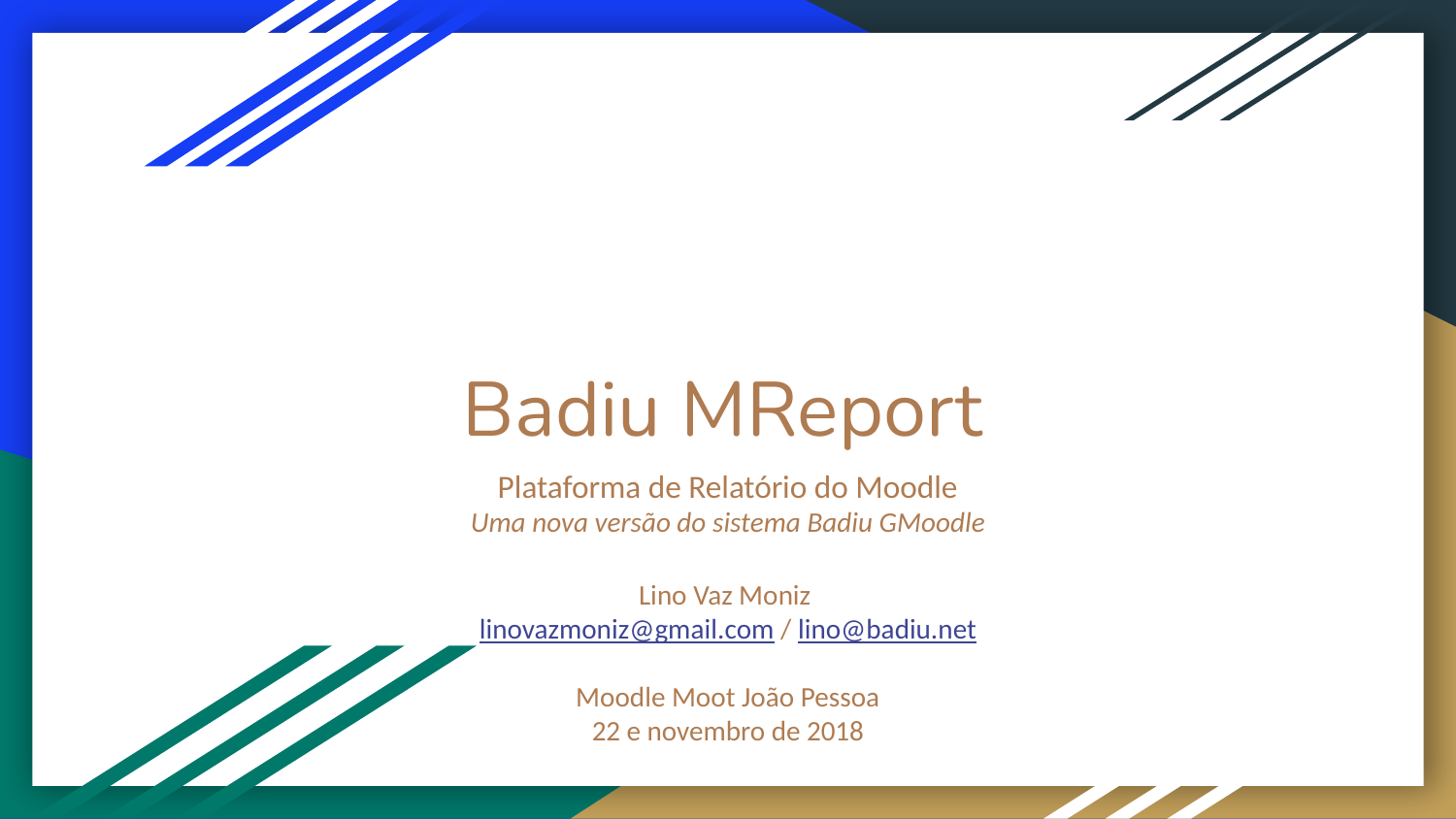

# Badiu MReport
Plataforma de Relatório do Moodle
Uma nova versão do sistema Badiu GMoodle

Lino Vaz Moniz
linovazmoniz@gmail.com / lino@badiu.net

Moodle Moot João Pessoa
22 e novembro de 2018